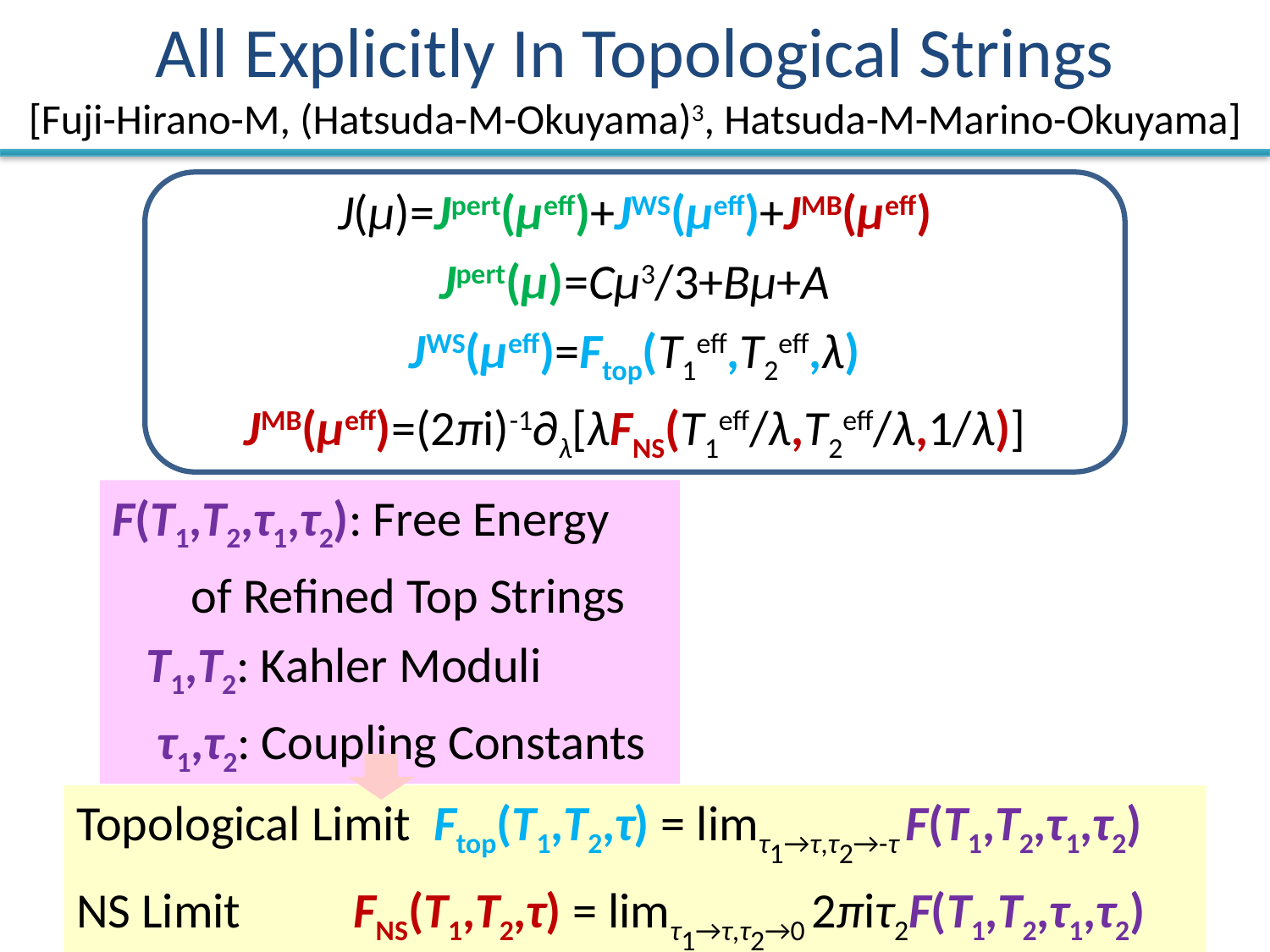

# All Explicitly In Topological Strings [Fuji-Hirano-M, (Hatsuda-M-Okuyama)3, Hatsuda-M-Marino-Okuyama]
J(μ)=Jpert(μeff)+JWS(μeff)+JMB(μeff)
Jpert(μ)=Cμ3/3+Bμ+A
JWS(μeff)=Ftop(T1eff,T2eff,λ)
JMB(μeff)=(2πi)-1∂λ[λFNS(T1eff/λ,T2eff/λ,1/λ)]

F(T1,T2,τ1,τ2): Free Energy
       of Refined Top Strings
   T1,T2: Kahler Moduli
    τ1,τ2: Coupling Constants

Topological Limit  Ftop(T1,T2,τ) = limτ1→τ,τ2→-τ F(T1,T2,τ1,τ2)
NS Limit          FNS(T1,T2,τ) = limτ1→τ,τ2→0 2πiτ2F(T1,T2,τ1,τ2)